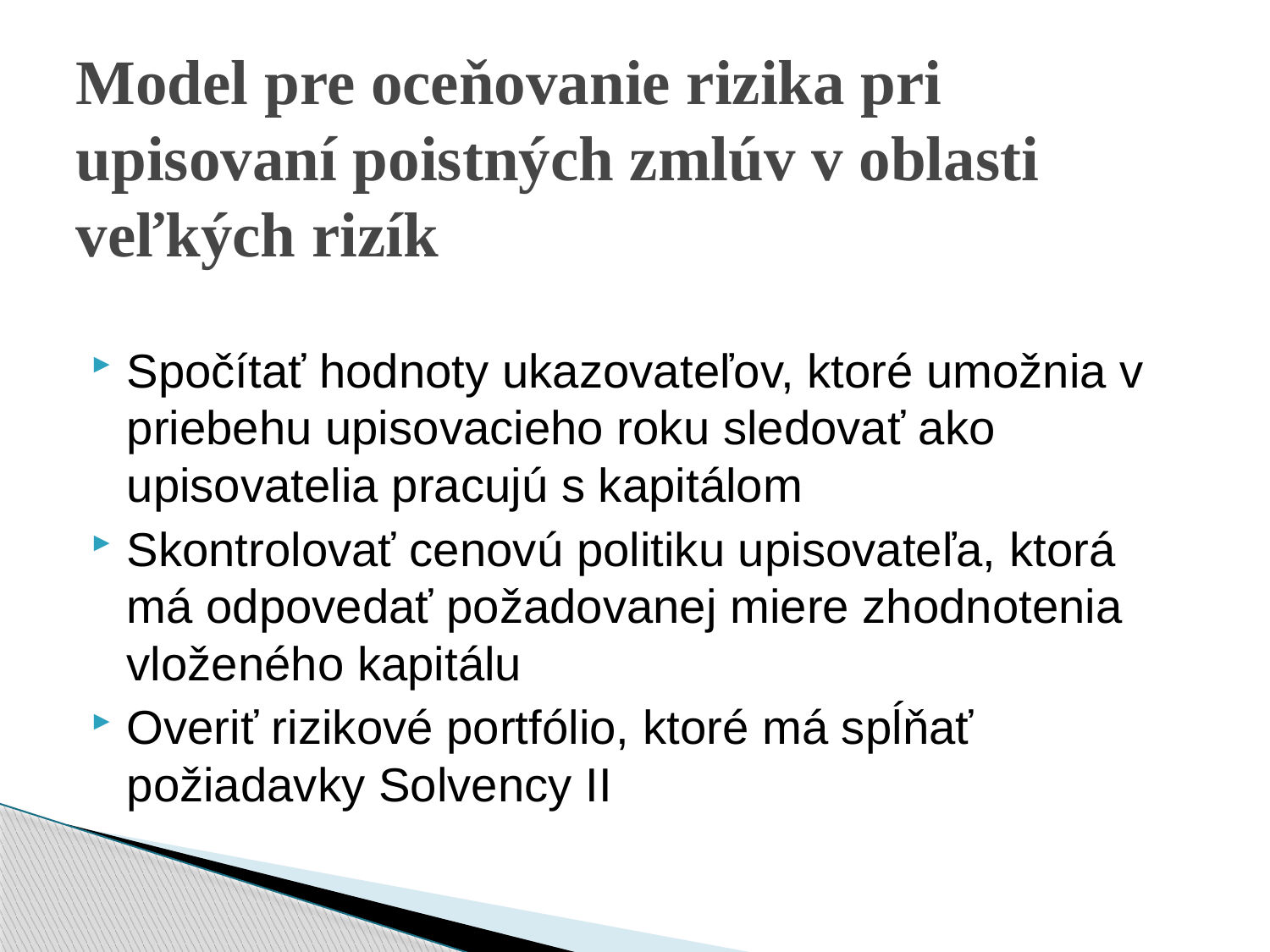

# Model pre oceňovanie rizika pri upisovaní poistných zmlúv v oblasti veľkých rizík

Spočítať hodnoty ukazovateľov, ktoré umožnia v priebehu upisovacieho roku sledovať ako upisovatelia pracujú s kapitálom
Skontrolovať cenovú politiku upisovateľa, ktorá má odpovedať požadovanej miere zhodnotenia vloženého kapitálu
Overiť rizikové portfólio, ktoré má spĺňať požiadavky Solvency II